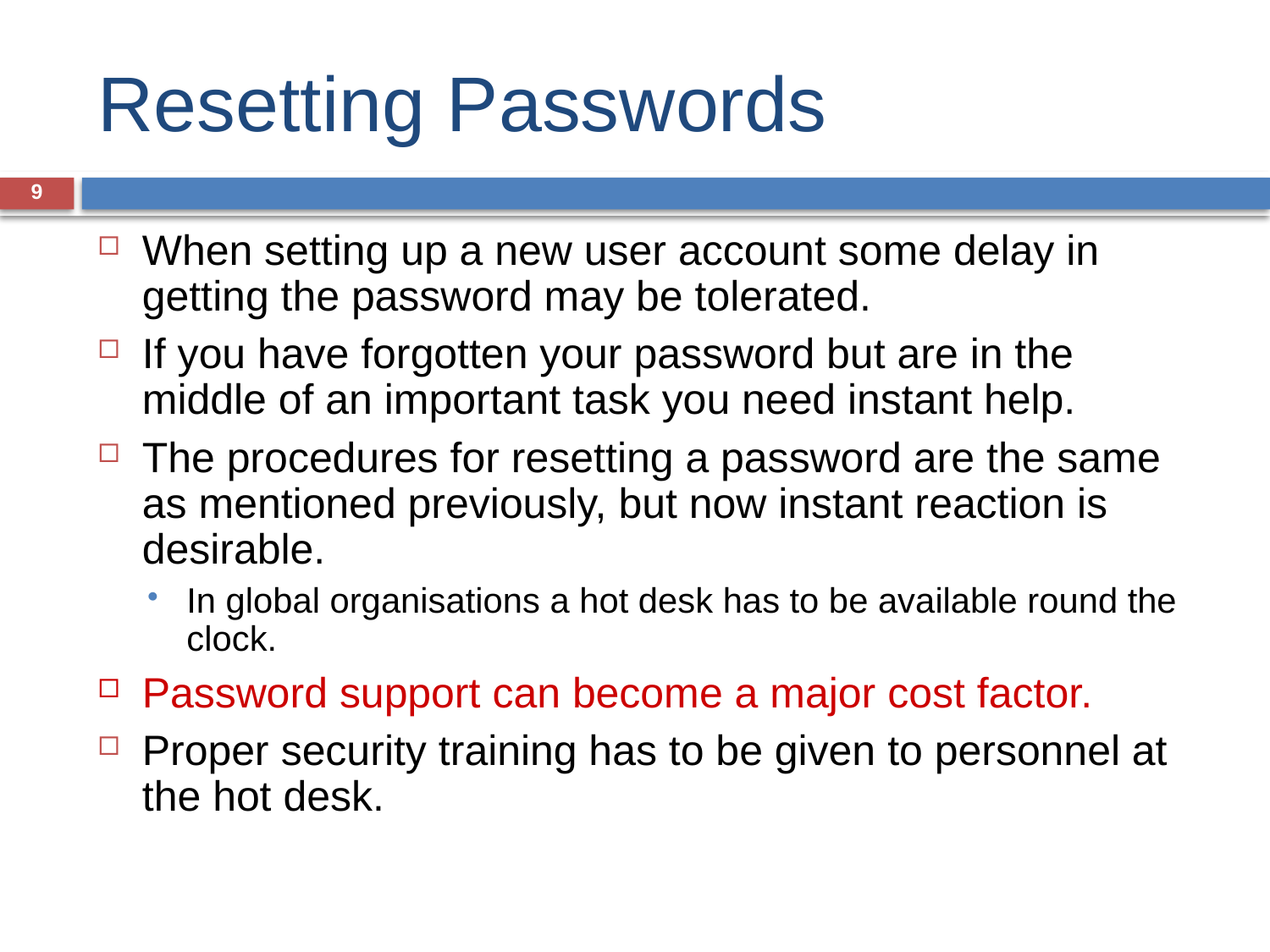

# Resetting Passwords
9
When setting up a new user account some delay in getting the password may be tolerated.
If you have forgotten your password but are in the middle of an important task you need instant help.
The procedures for resetting a password are the same as mentioned previously, but now instant reaction is desirable.
In global organisations a hot desk has to be available round the clock.
Password support can become a major cost factor.
Proper security training has to be given to personnel at the hot desk.